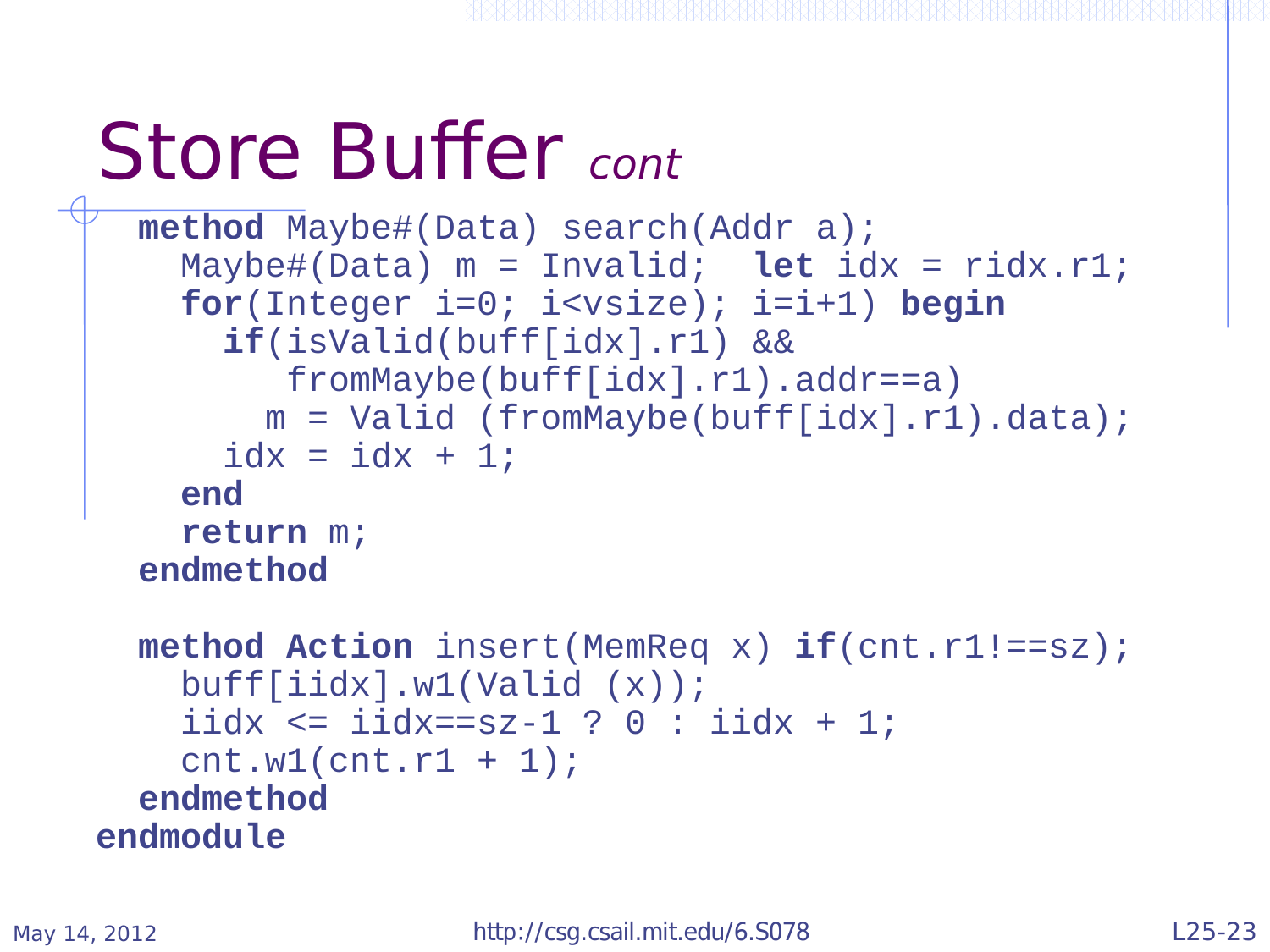

Store Buffer cont
  method Maybe#(Data) search(Addr a);
    Maybe#(Data) m = Invalid;  let idx = ridx.r1;
    for(Integer i=0; i<vsize); i=i+1) begin
      if(isValid(buff[idx].r1) &&
         fromMaybe(buff[idx].r1).addr==a)
        m = Valid (fromMaybe(buff[idx].r1).data);
      idx = idx + 1;
    end
    return m;
  endmethod

  method Action insert(MemReq x) if(cnt.r1!==sz);
    buff[iidx].w1(Valid (x));
    iidx <= iidx==sz-1 ? 0 : iidx + 1;
    cnt.w1(cnt.r1 + 1);
  endmethod
endmodule

May 14, 2012
http://csg.csail.mit.edu/6.S078
L25-23